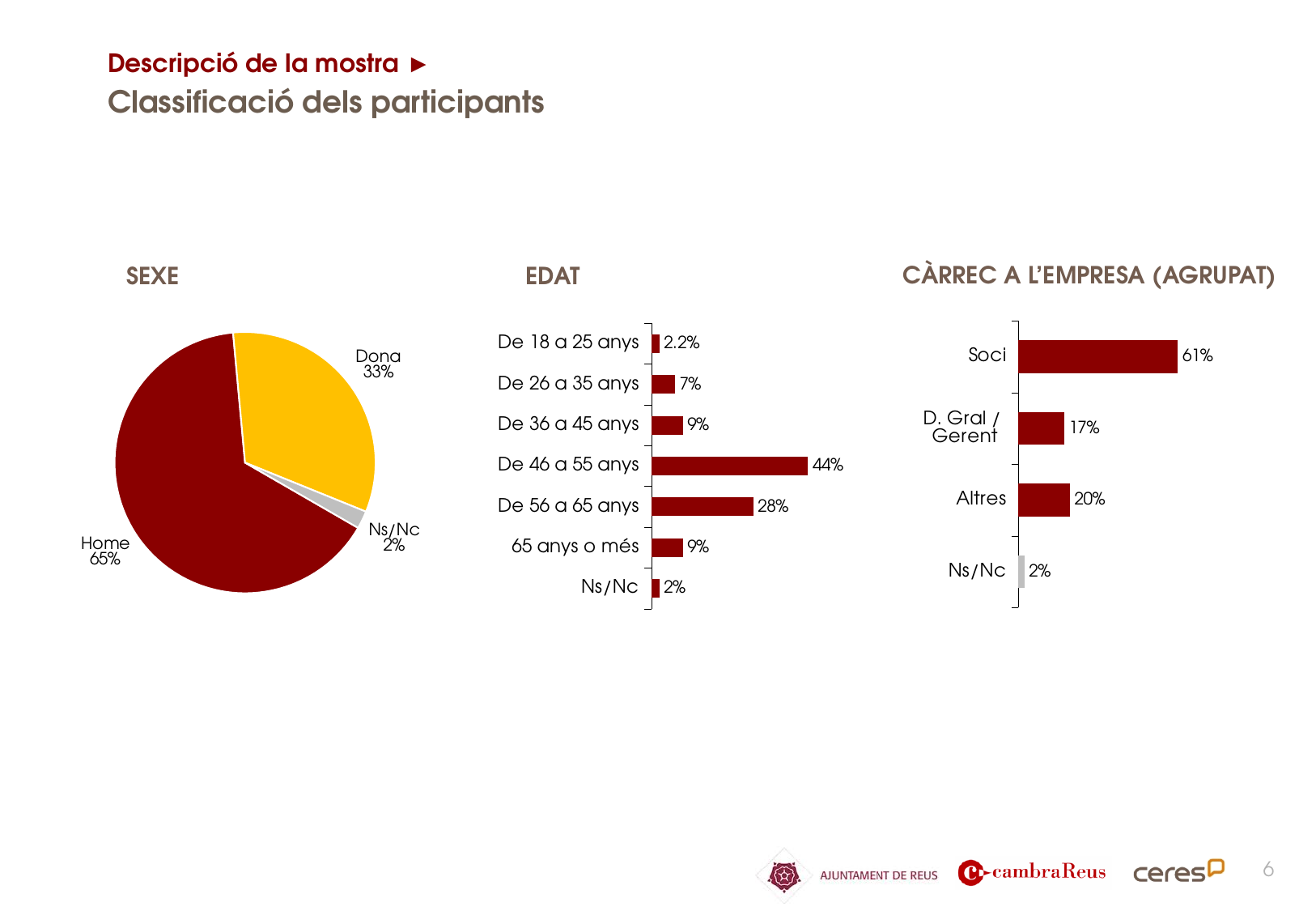

Descripció de la mostra ►
Classificació dels participants

### Chart

| Category |  |
|---|---|
| Home | 0.652 |
| Dona | 0.326 |
| Ns/Nc | 0.022 |
CÀRREC A L’EMPRESA (AGRUPAT)
SEXE
EDAT

### Chart

| Category |  |
|---|---|
| Soci | 0.609 |
| D. Gral /
Gerent | 0.174 |
| Altres | 0.196 |
| Ns/Nc | 0.022 |

### Chart

| Category |  |
|---|---|
| De 18 a 25 anys | 0.022 |
| De 26 a 35 anys | 0.065 |
| De 36 a 45 anys | 0.087 |
| De 46 a 55 anys | 0.435 |
| De 56 a 65 anys | 0.283 |
| 65 anys o més | 0.087 |
| Ns/Nc | 0.022 |
6